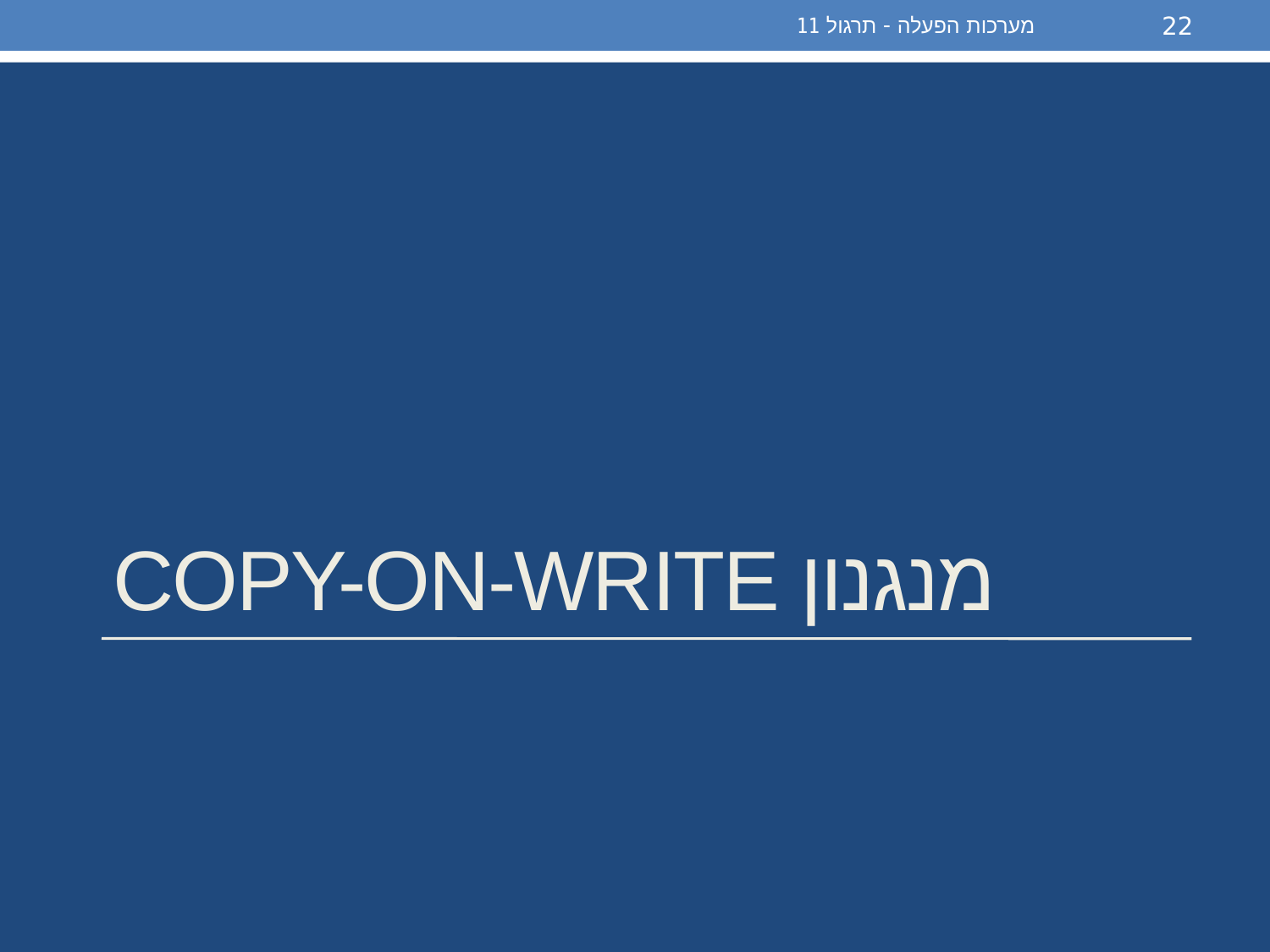

מערכות הפעלה - תרגול 11
22
# מנגנון copy-on-write